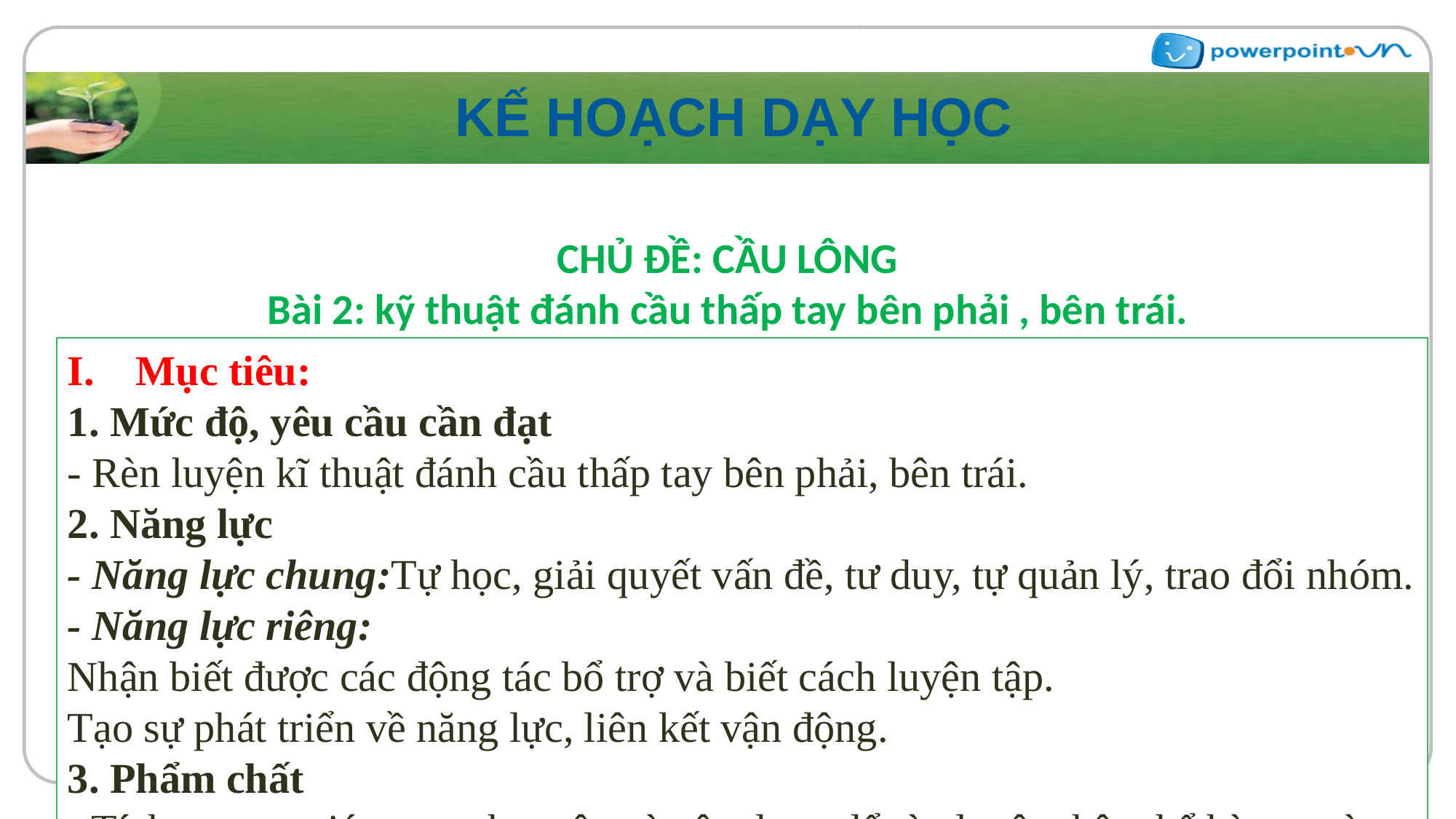

KẾ HOẠCH DẠY HỌC
CHỦ ĐỀ: CẦU LÔNG
Bài 2: kỹ thuật đánh cầu thấp tay bên phải , bên trái.

Mục tiêu:
1. Mức độ, yêu cầu cần đạt
- Rèn luyện kĩ thuật đánh cầu thấp tay bên phải, bên trái.
2. Năng lực
- Năng lực chung:Tự học, giải quyết vấn đề, tư duy, tự quản lý, trao đổi nhóm.
- Năng lực riêng:
Nhận biết được các động tác bổ trợ và biết cách luyện tập.
Tạo sự phát triển về năng lực, liên kết vận động.
3. Phẩm chất
- Tích cực, tự giác trong học tập và vận dụng để rèn luyện thân thể hàng ngày.

2